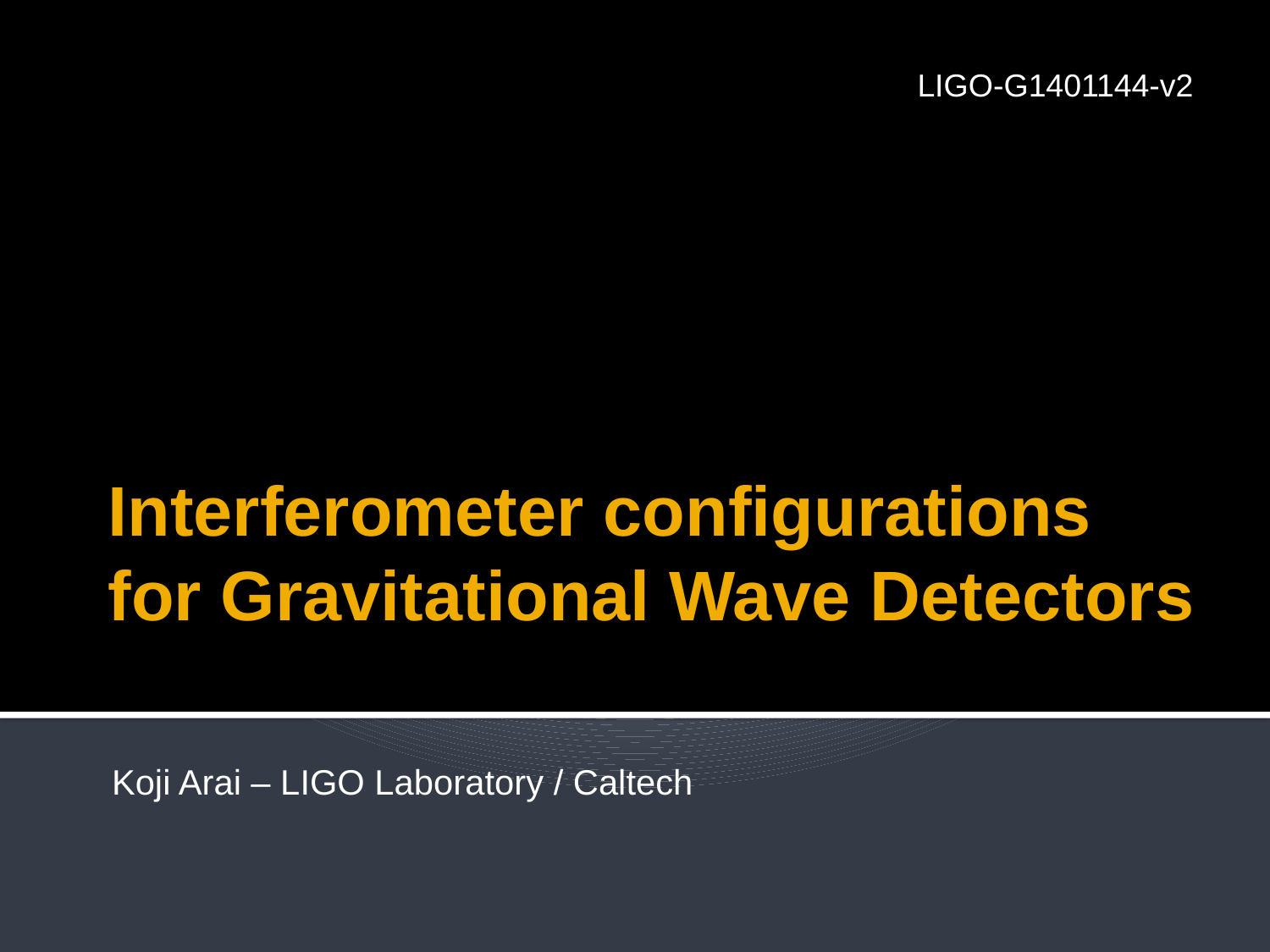

LIGO-G1401144-v2
# Interferometer configurations for Gravitational Wave Detectors
Koji Arai – LIGO Laboratory / Caltech